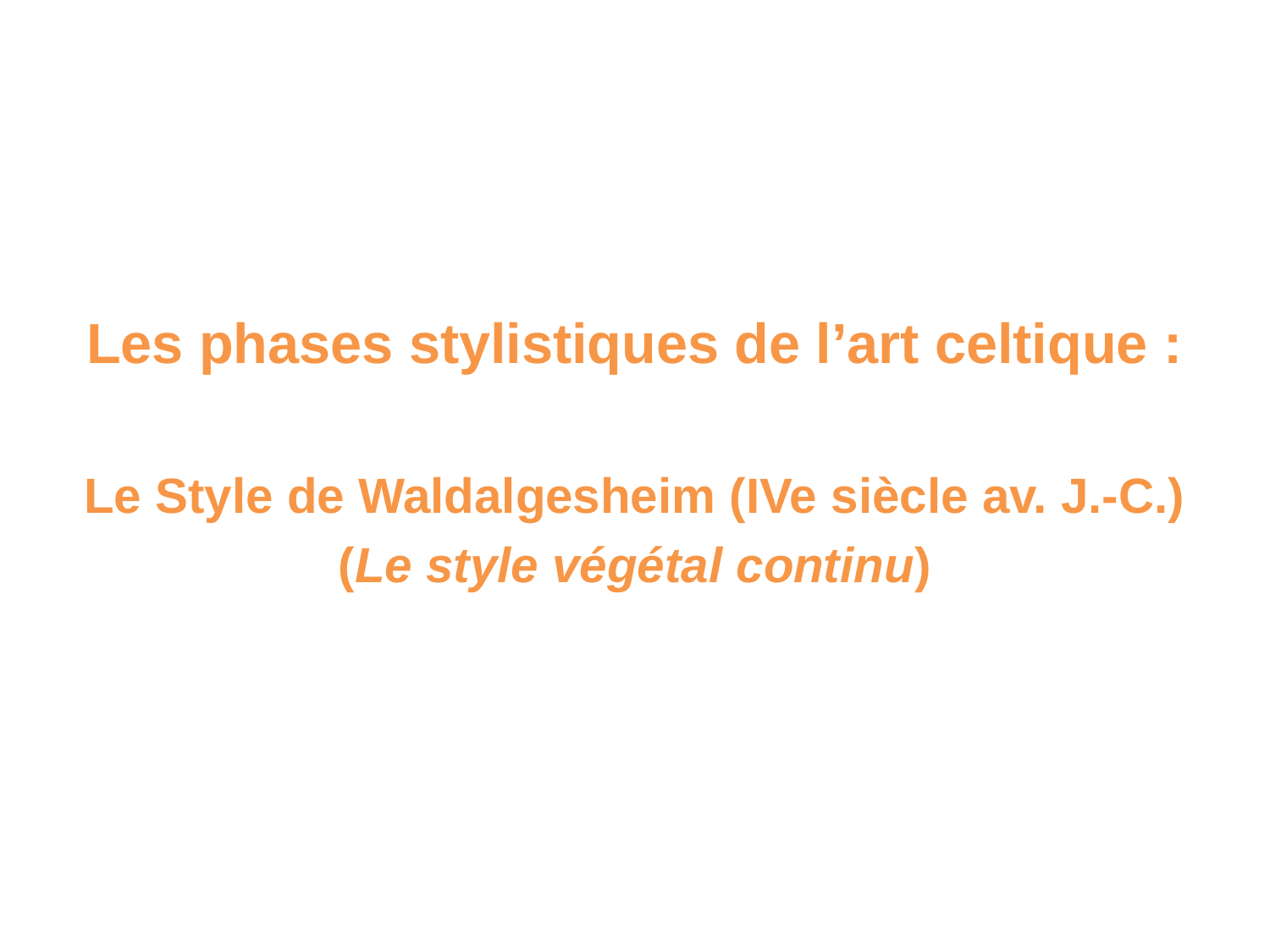

#

Les phases stylistiques de l’art celtique :

Le Style de Waldalgesheim (IVe siècle av. J.-C.)
(Le style végétal continu)